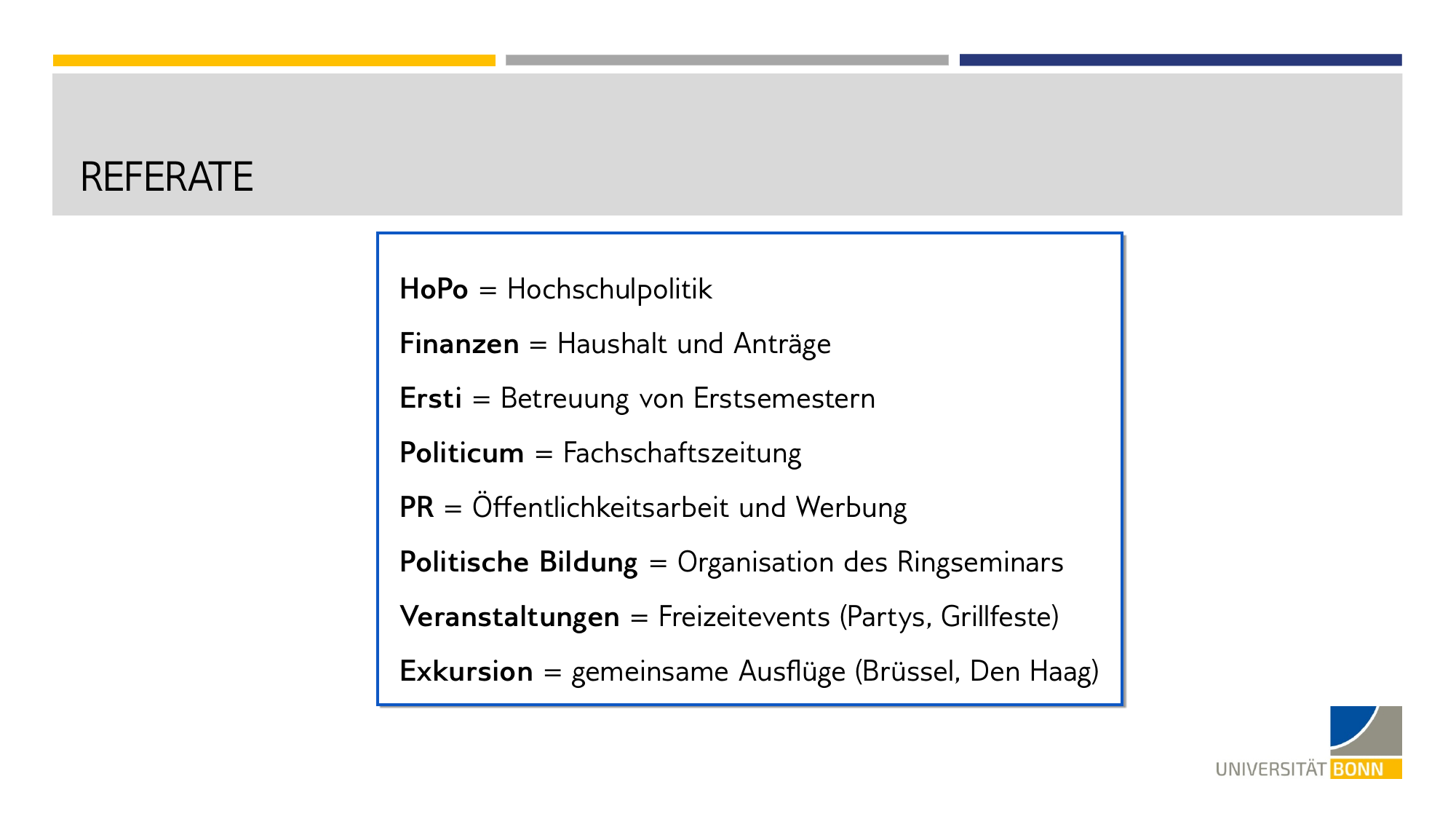

Referate
HoPo = Hochschulpolitik
Finanzen = Haushalt und Anträge
Ersti = Betreuung von Erstsemestern
Politicum = Fachschaftszeitung
PR = Öffentlichkeitsarbeit und Werbung
Politische Bildung = Organisation des Ringseminars
Veranstaltungen = Freizeitevents (Partys, Grillfeste)
Exkursion = gemeinsame Ausflüge (Brüssel, Den Haag)
HoPo

Ersti
Exkursion
Vorsitzende
Politicum
Events
PR
PolBil